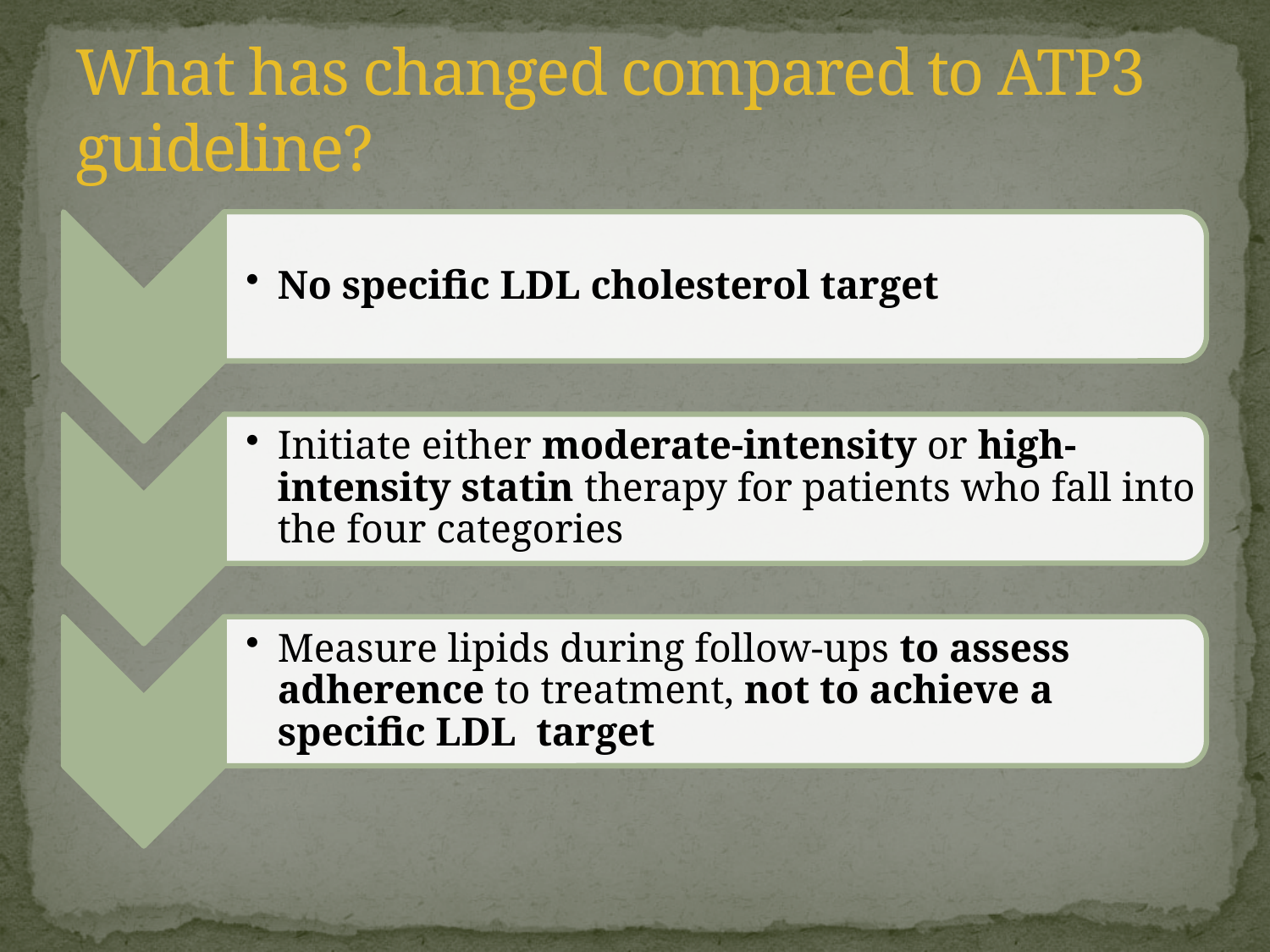

# What has changed compared to ATP3 guideline?

No specific LDL cholesterol target

Initiate either moderate-intensity or high-intensity statin therapy for patients who fall into the four categories

Measure lipids during follow-ups to assess adherence to treatment, not to achieve a specific LDL  target